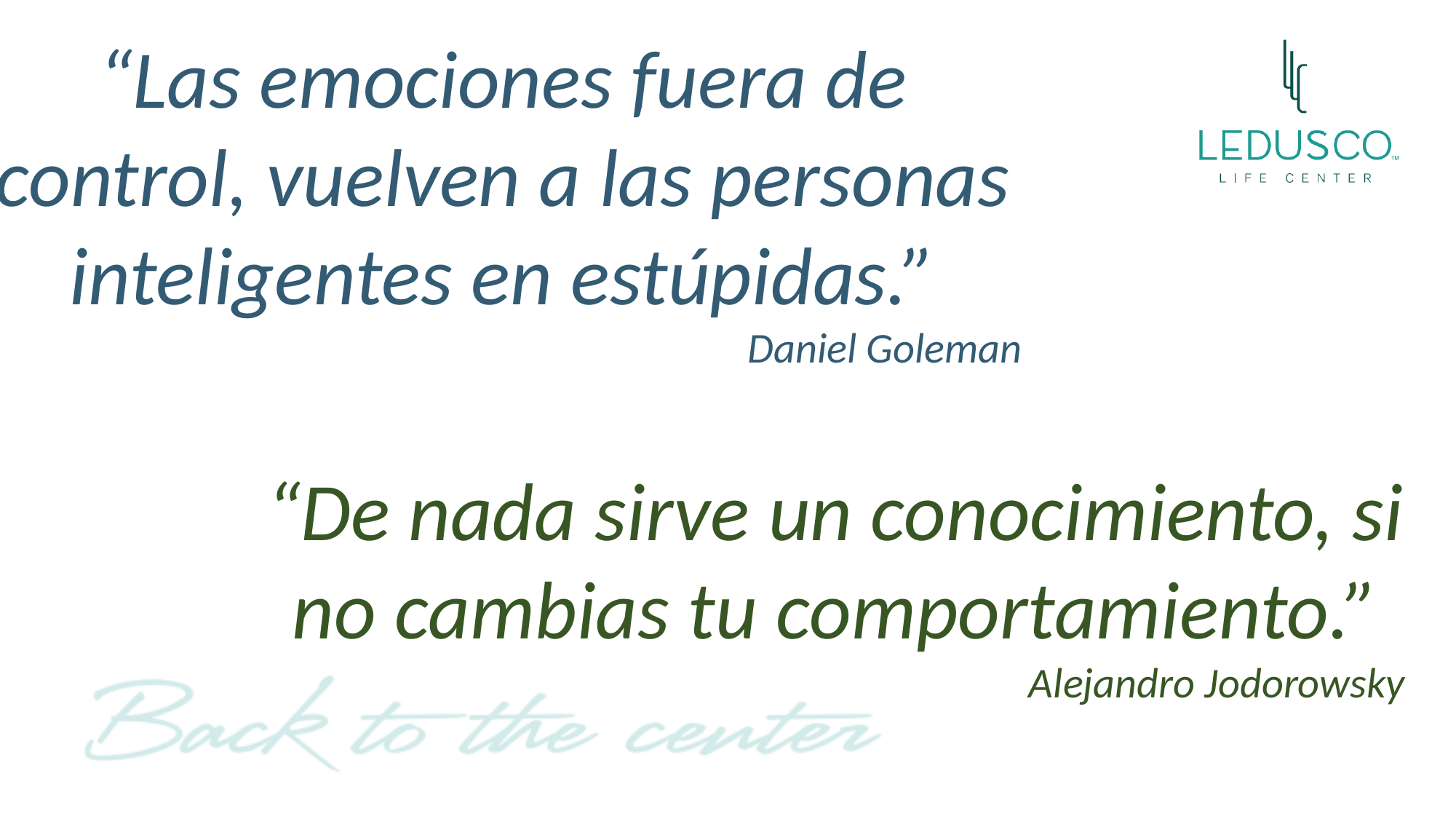

“Las emociones fuera de control, vuelven a las personas inteligentes en estúpidas.”
Daniel Goleman
“De nada sirve un conocimiento, si no cambias tu comportamiento.”
Alejandro Jodorowsky